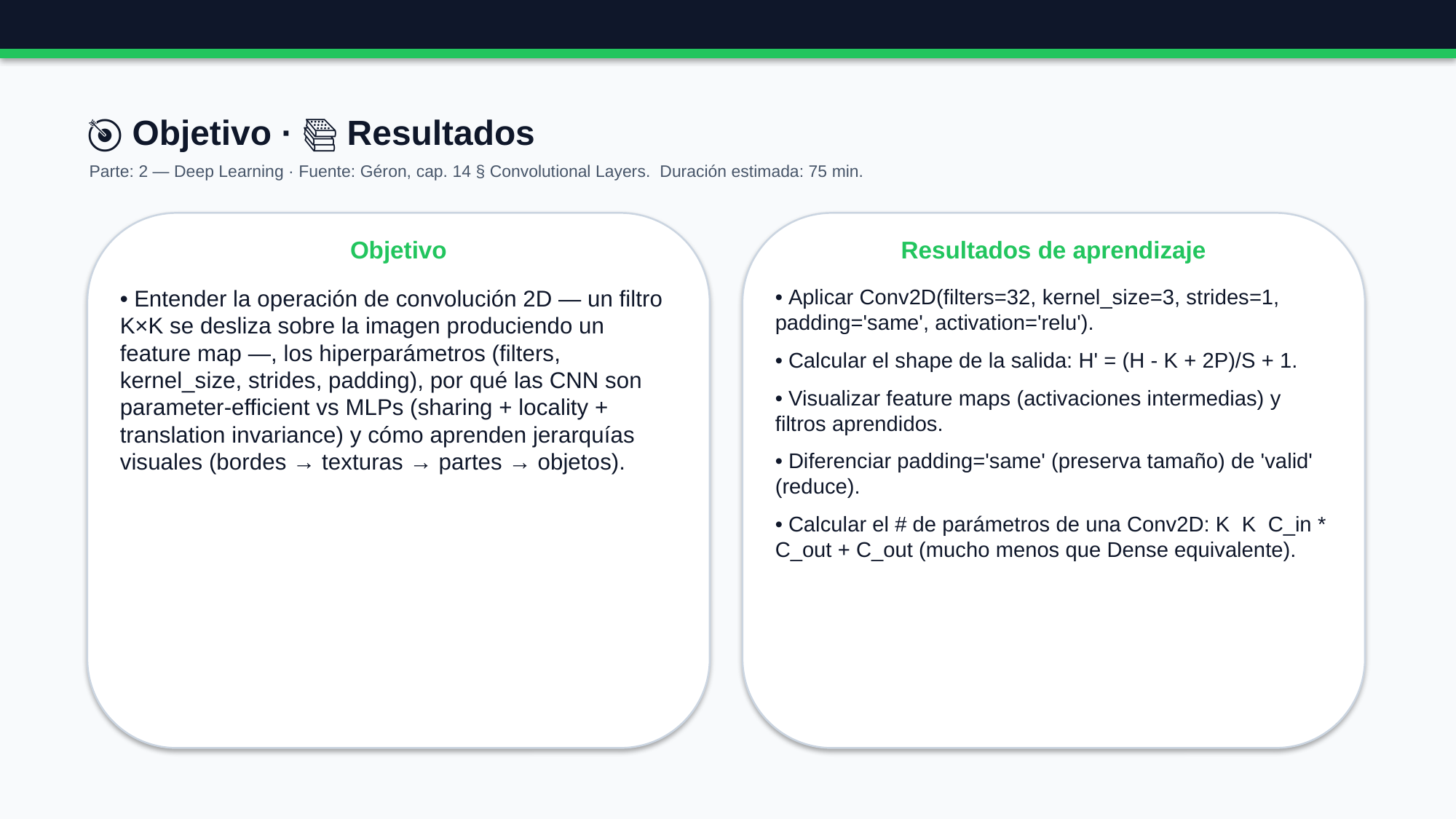

🎯 Objetivo · 📚 Resultados
Parte: 2 — Deep Learning · Fuente: Géron, cap. 14 § Convolutional Layers.  Duración estimada: 75 min.

Objetivo
Resultados de aprendizaje
• Entender la operación de convolución 2D — un filtro K×K se desliza sobre la imagen produciendo un feature map —, los hiperparámetros (filters, kernel_size, strides, padding), por qué las CNN son parameter-efficient vs MLPs (sharing + locality + translation invariance) y cómo aprenden jerarquías visuales (bordes → texturas → partes → objetos).
• Aplicar Conv2D(filters=32, kernel_size=3, strides=1, padding='same', activation='relu').
• Calcular el shape de la salida: H' = (H - K + 2P)/S + 1.
• Visualizar feature maps (activaciones intermedias) y filtros aprendidos.
• Diferenciar padding='same' (preserva tamaño) de 'valid' (reduce).
• Calcular el # de parámetros de una Conv2D: K  K  C_in * C_out + C_out (mucho menos que Dense equivalente).